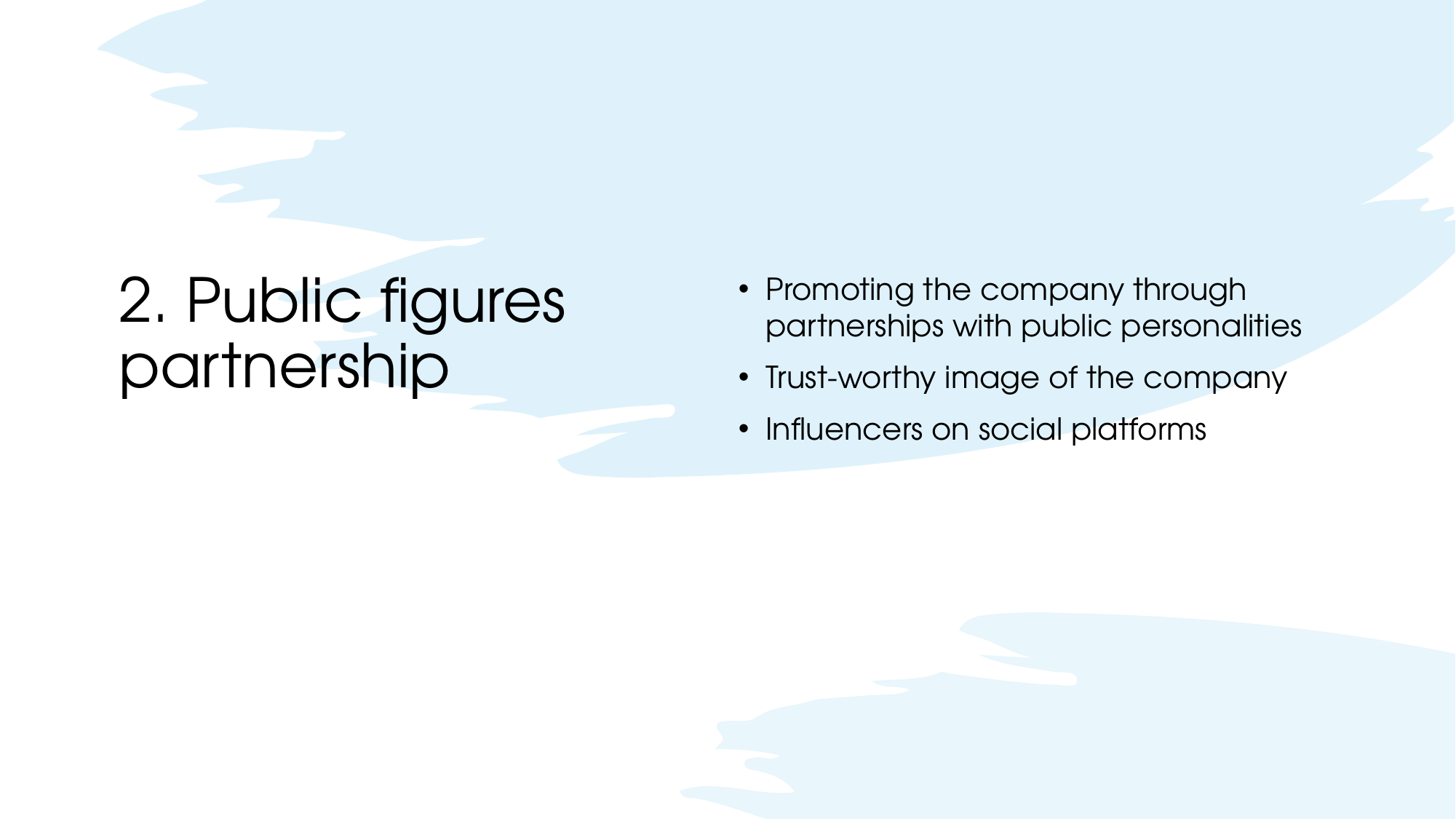

# 2. Public figures partnership
Promoting the company through partnerships with public personalities
Trust-worthy image of the company
Influencers on social platforms